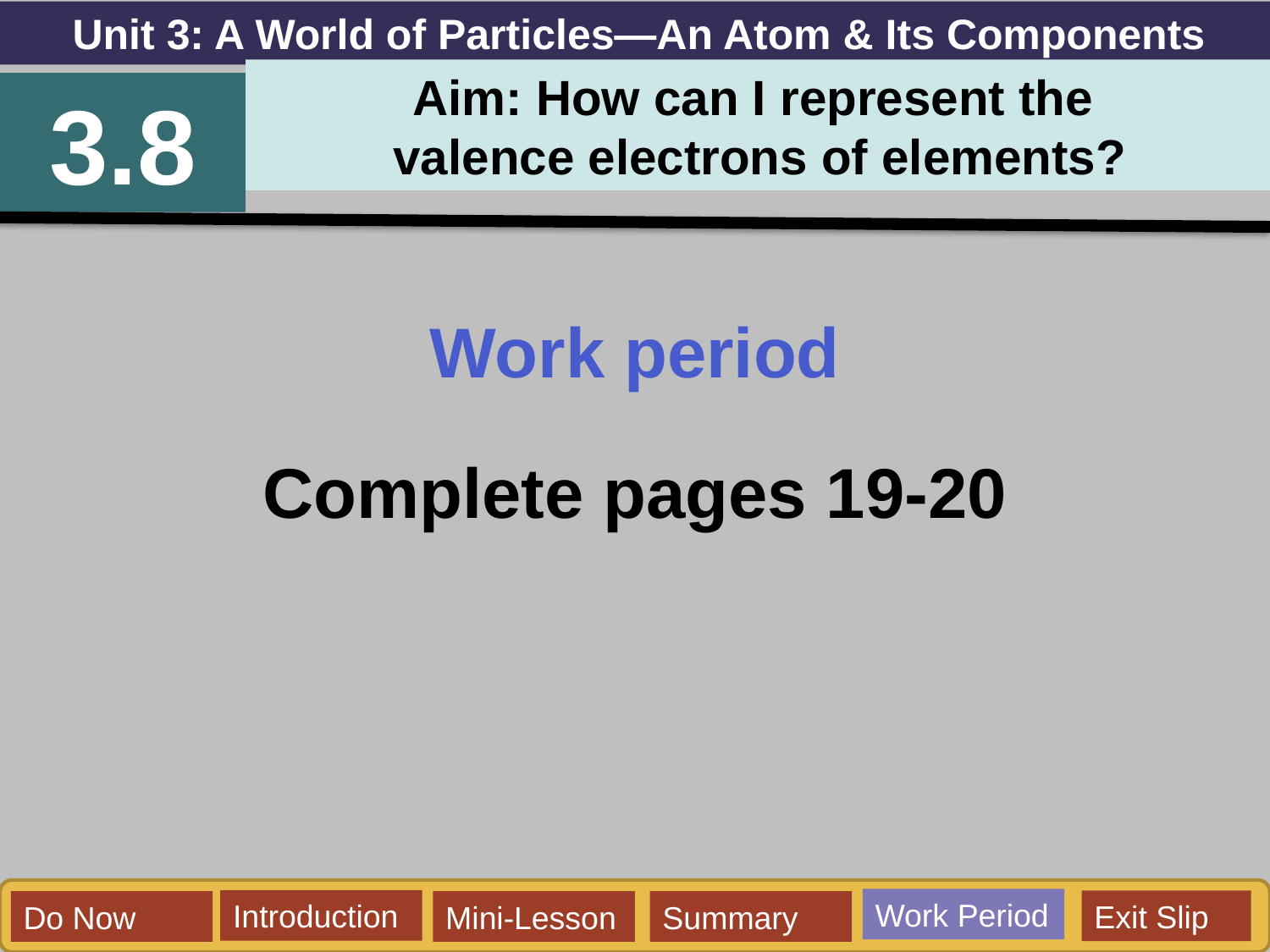

Unit 3: A World of Particles—An Atom & Its Components
Aim: How can I represent the
valence electrons of elements?
3.8
Work period
Complete pages 19-20

Work Period
Exit Slip
Introduction
Do Now
Mini-Lesson
Summary